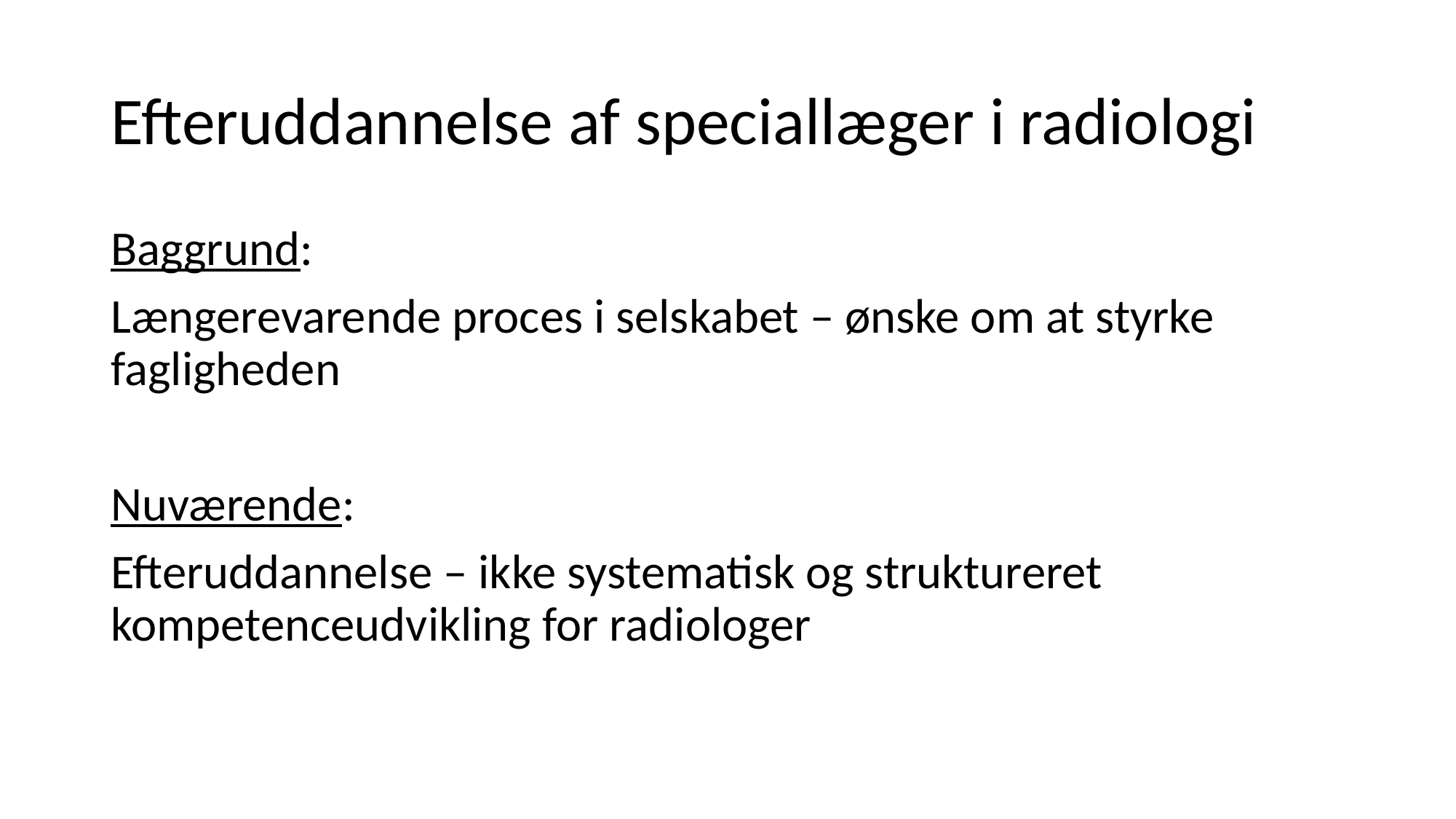

# Efteruddannelse af speciallæger i radiologi
Baggrund:
Længerevarende proces i selskabet – ønske om at styrke fagligheden

Nuværende:
Efteruddannelse – ikke systematisk og struktureret kompetenceudvikling for radiologer